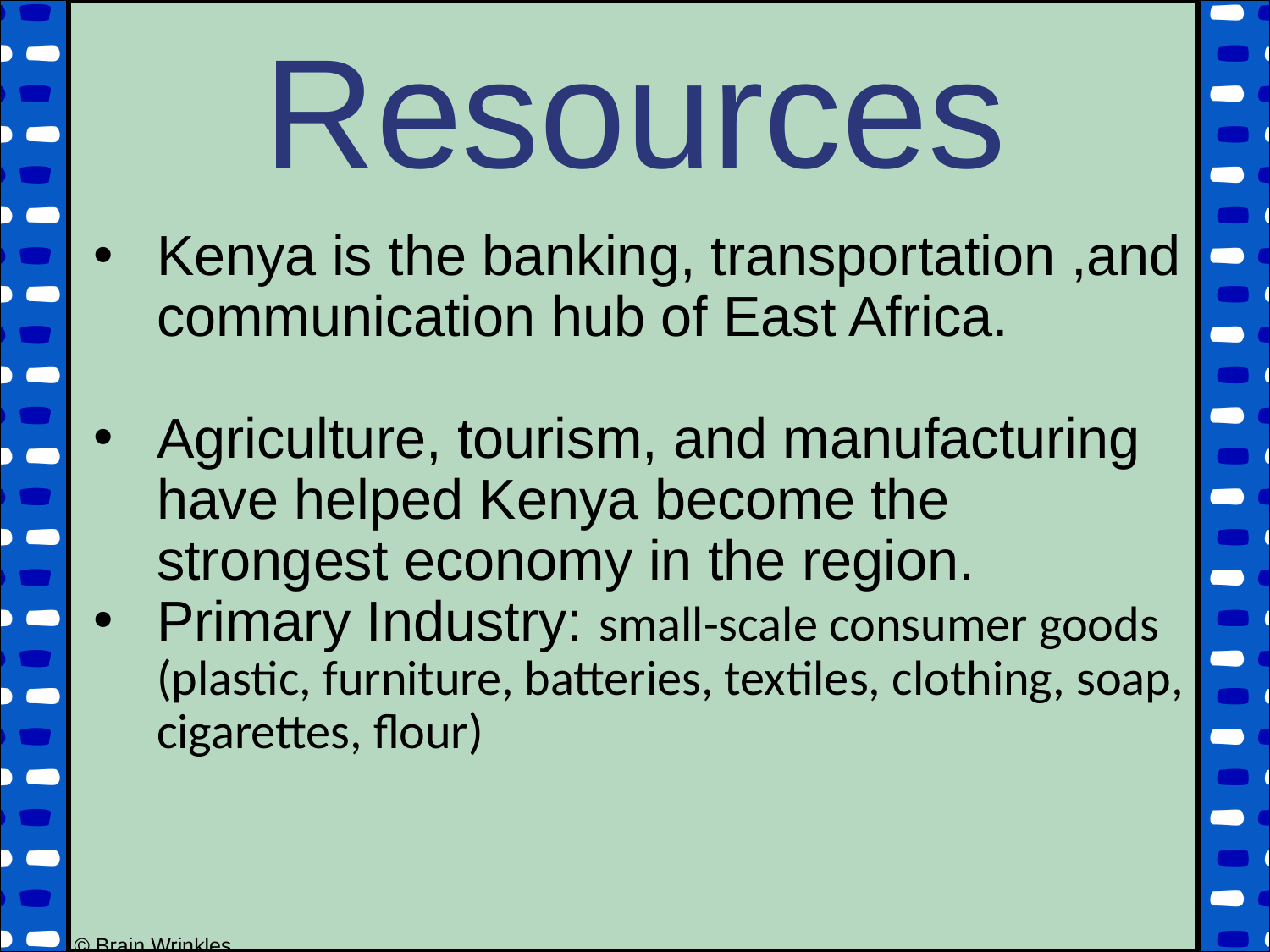

Resources
Kenya is the banking, transportation ,and communication hub of East Africa.

Agriculture, tourism, and manufacturing have helped Kenya become the strongest economy in the region.
Primary Industry: small-scale consumer goods (plastic, furniture, batteries, textiles, clothing, soap, cigarettes, flour)

© Brain Wrinkles